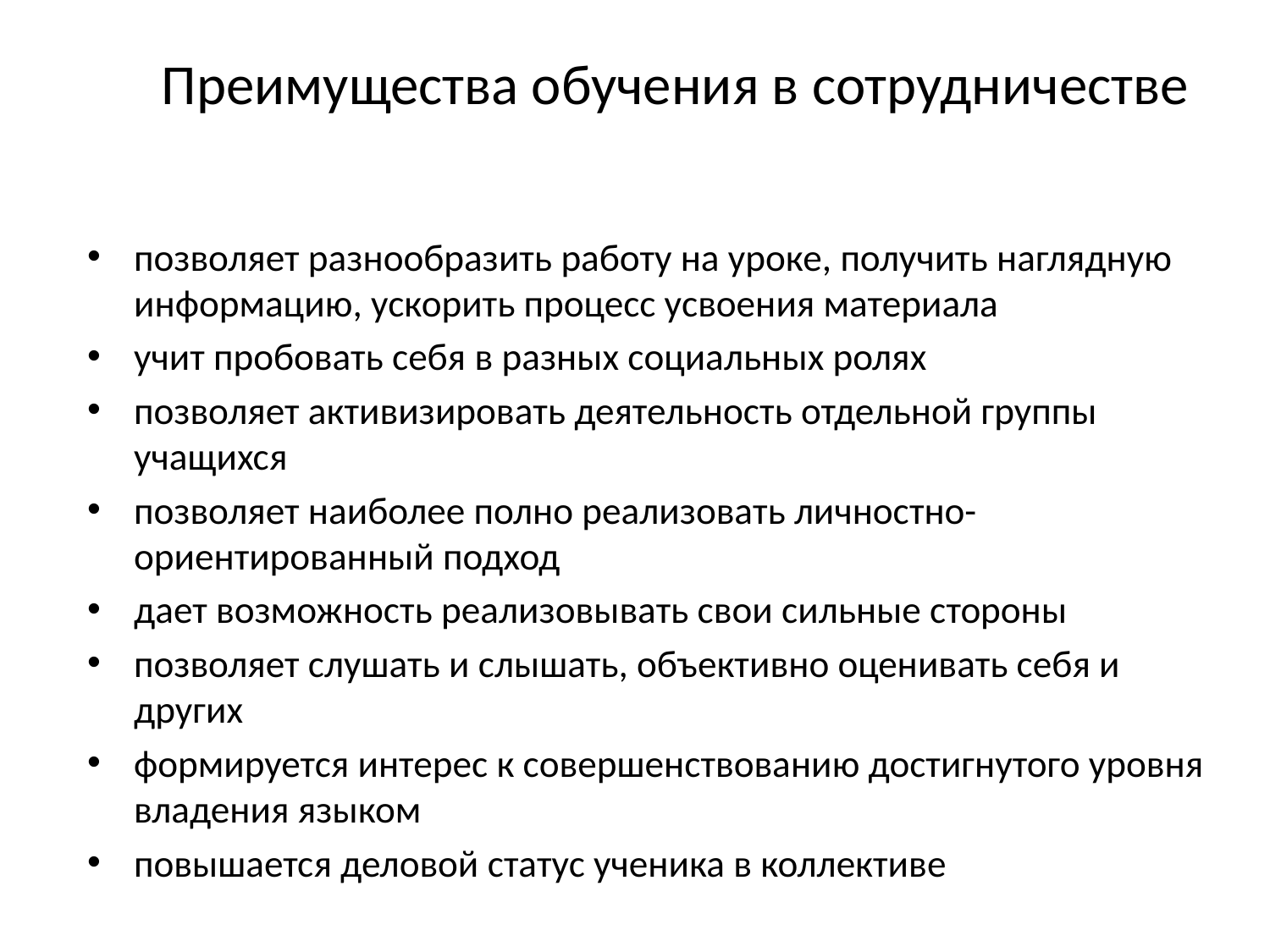

# Преимущества обучения в сотрудничестве
позволяет разнообразить работу на уроке, получить наглядную информацию, ускорить процесс усвоения материала
учит пробовать себя в разных социальных ролях
позволяет активизировать деятельность отдельной группы учащихся
позволяет наиболее полно реализовать личностно-ориентированный подход
дает возможность реализовывать свои сильные стороны
позволяет слушать и слышать, объективно оценивать себя и других
формируется интерес к совершенствованию достигнутого уровня владения языком
повышается деловой статус ученика в коллективе